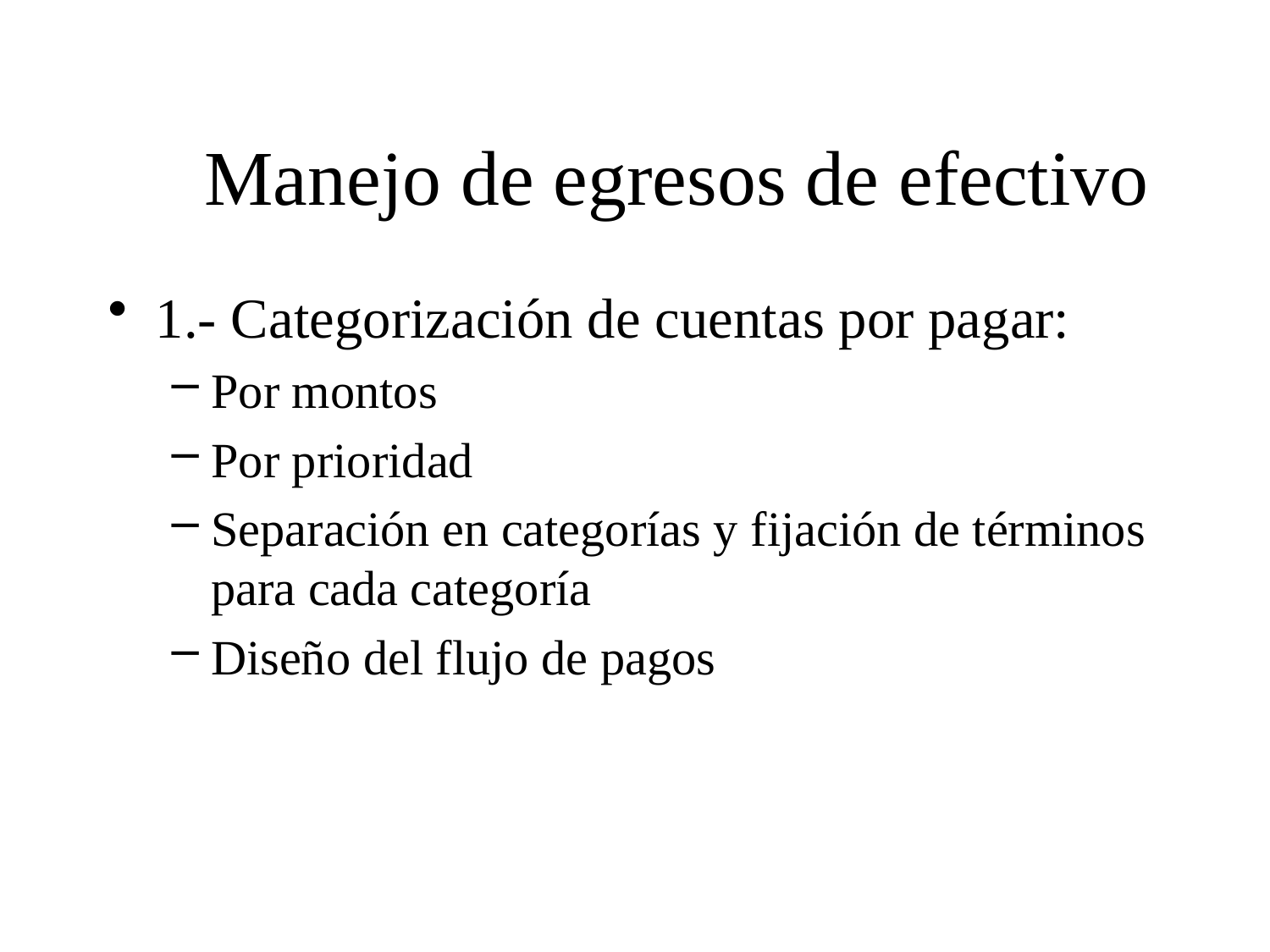

# Manejo de egresos de efectivo
1.- Categorización de cuentas por pagar:
Por montos
Por prioridad
Separación en categorías y fijación de términos para cada categoría
Diseño del flujo de pagos